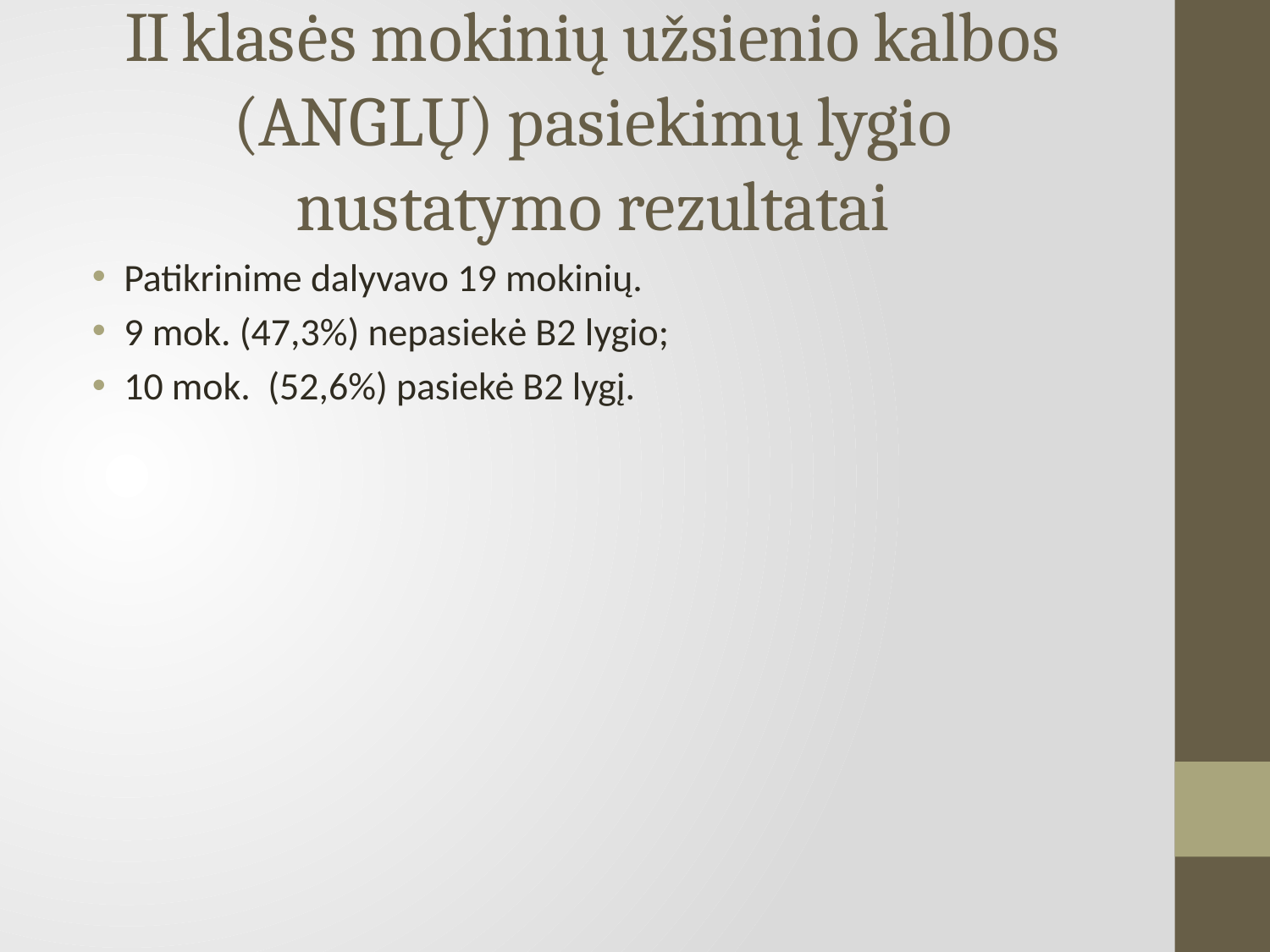

# II klasės mokinių užsienio kalbos (ANGLŲ) pasiekimų lygio nustatymo rezultatai
Patikrinime dalyvavo 19 mokinių.
9 mok. (47,3%) nepasiekė B2 lygio;
10 mok.  (52,6%) pasiekė B2 lygį.